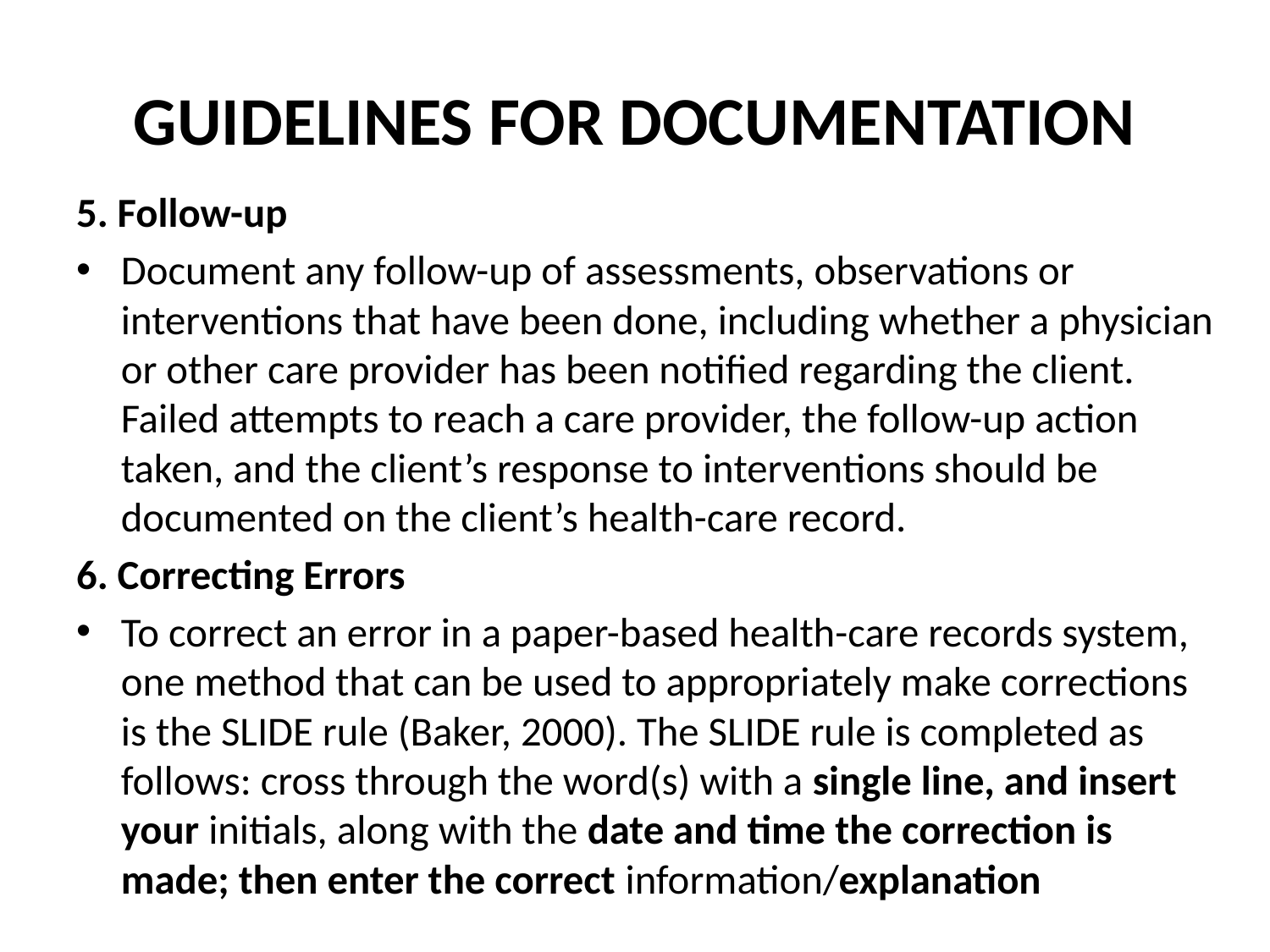

# GUIDELINES FOR DOCUMENTATION
5. Follow-up
Document any follow-up of assessments, observations or interventions that have been done, including whether a physician or other care provider has been notified regarding the client. Failed attempts to reach a care provider, the follow-up action taken, and the client’s response to interventions should be documented on the client’s health-care record.
6. Correcting Errors
To correct an error in a paper-based health-care records system, one method that can be used to appropriately make corrections is the SLIDE rule (Baker, 2000). The SLIDE rule is completed as follows: cross through the word(s) with a single line, and insert your initials, along with the date and time the correction is made; then enter the correct information/explanation